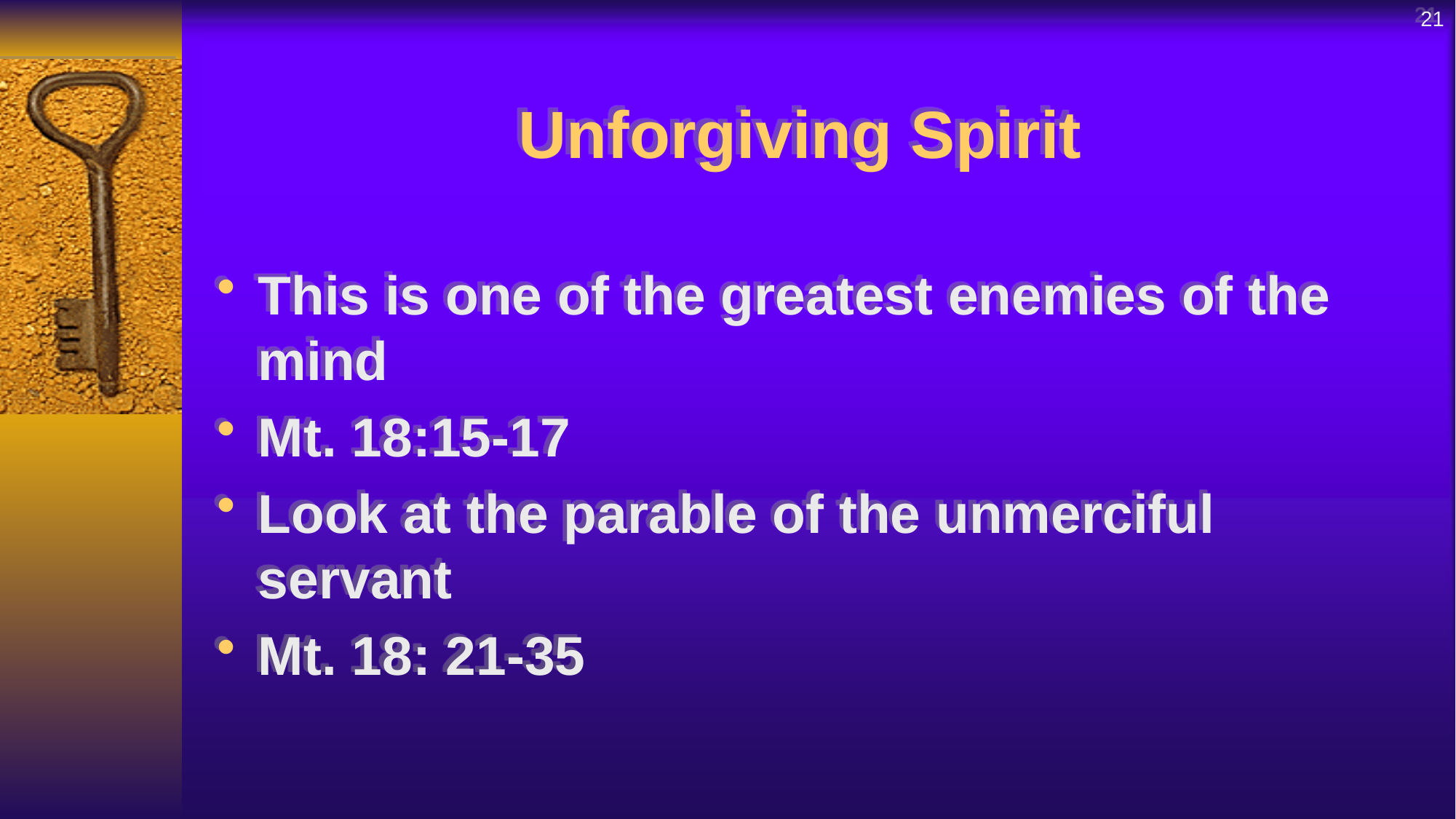

21
# Unforgiving Spirit
This is one of the greatest enemies of the mind
Mt. 18:15-17
Look at the parable of the unmerciful servant
Mt. 18: 21-35